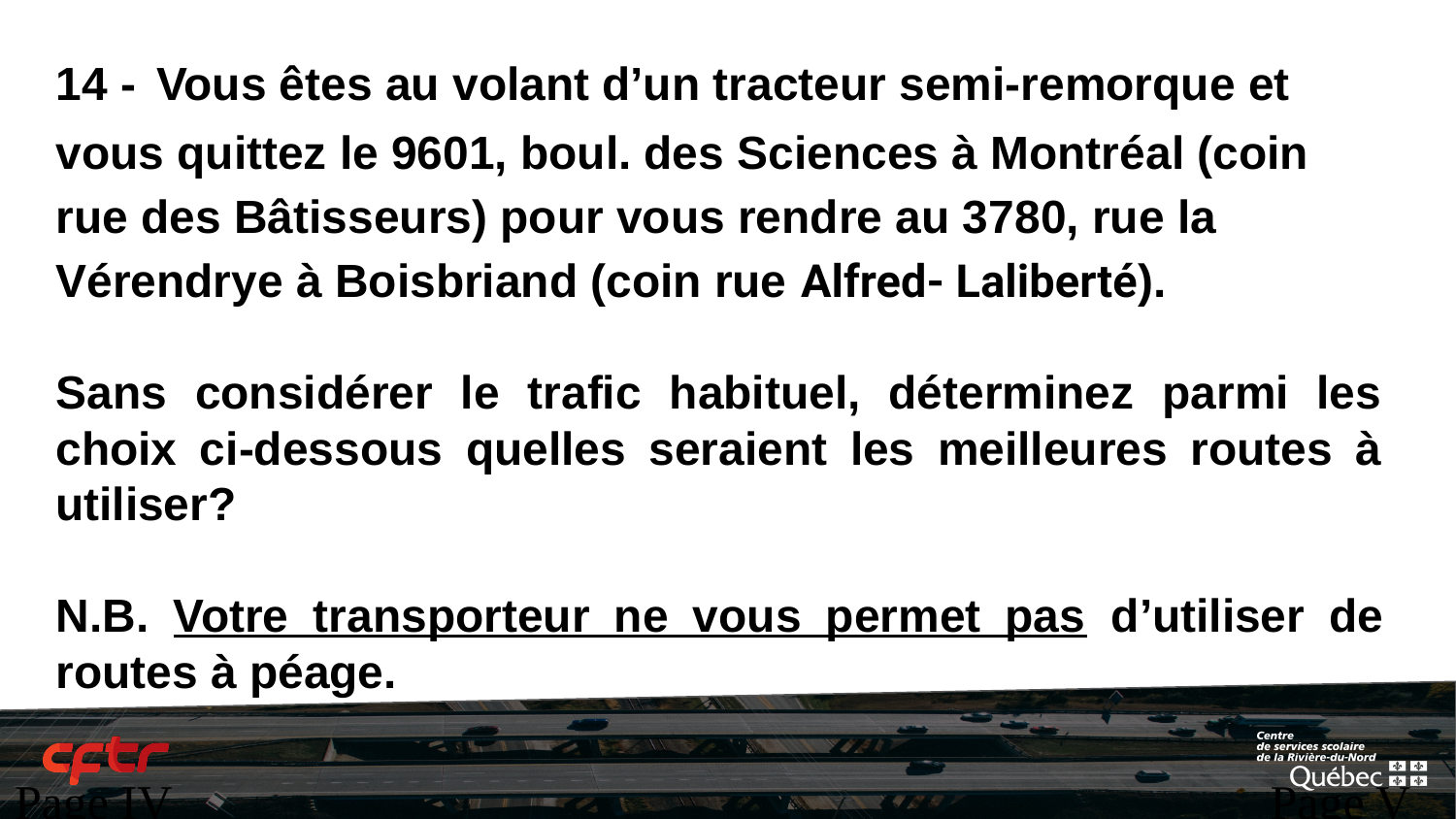

14 - Vous êtes au volant d’un tracteur semi-remorque et vous quittez le 9601, boul. des Sciences à Montréal (coin rue des Bâtisseurs) pour vous rendre au 3780, rue la Vérendrye à Boisbriand (coin rue Alfred- Laliberté).

Sans considérer le trafic habituel, déterminez parmi les choix ci-dessous quelles seraient les meilleures routes à utiliser?

N.B. Votre transporteur ne vous permet pas d’utiliser de routes à péage.

Page IV
Page V